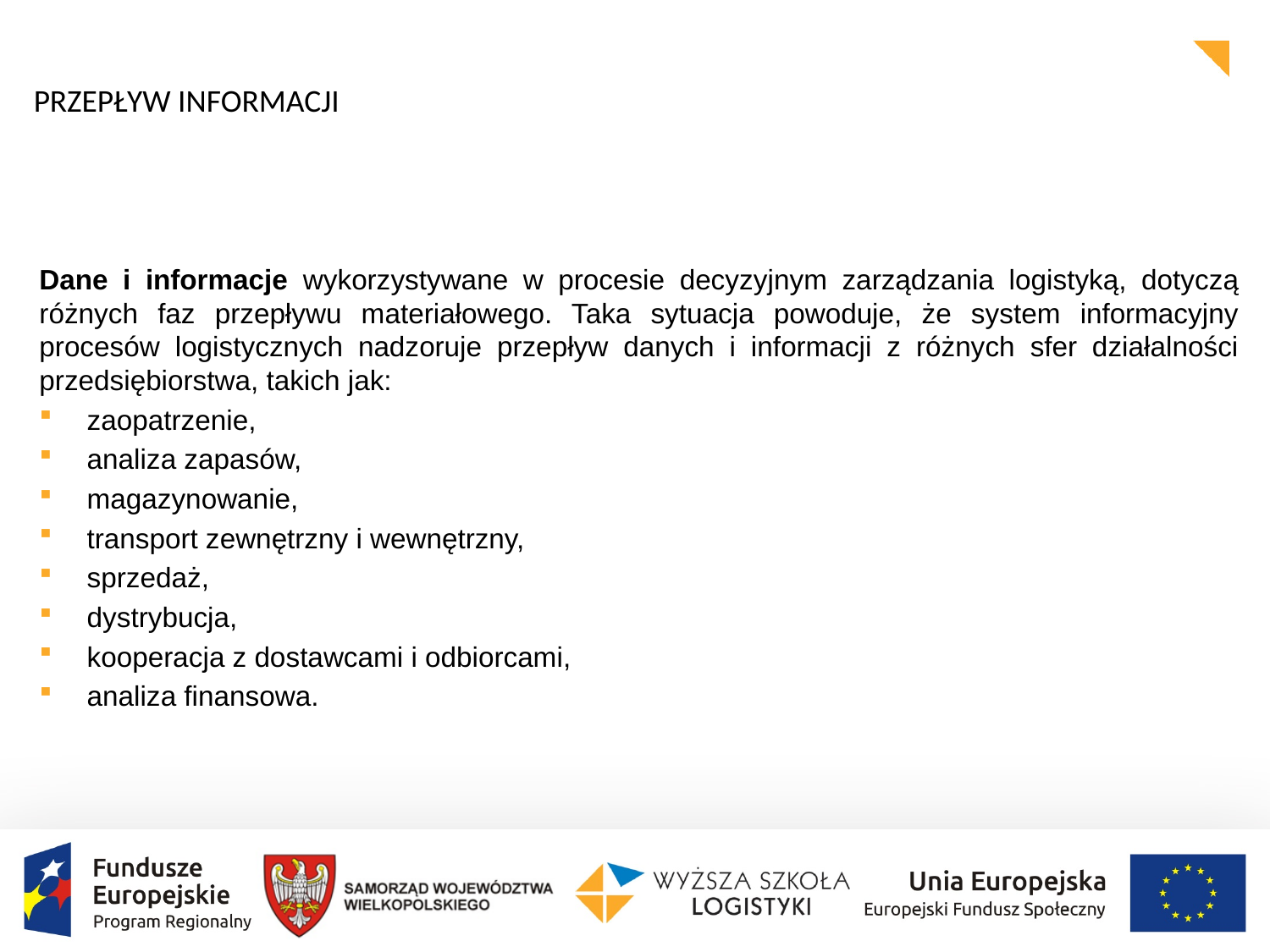

PRZEPŁYW INFORMACJI
Dane i informacje wykorzystywane w procesie decyzyjnym zarządzania logistyką, dotyczą różnych faz przepływu materiałowego. Taka sytuacja powoduje, że system informacyjny procesów logistycznych nadzoruje przepływ danych i informacji z różnych sfer działalności przedsiębiorstwa, takich jak:
zaopatrzenie,
analiza zapasów,
magazynowanie,
transport zewnętrzny i wewnętrzny,
sprzedaż,
dystrybucja,
kooperacja z dostawcami i odbiorcami,
analiza finansowa.